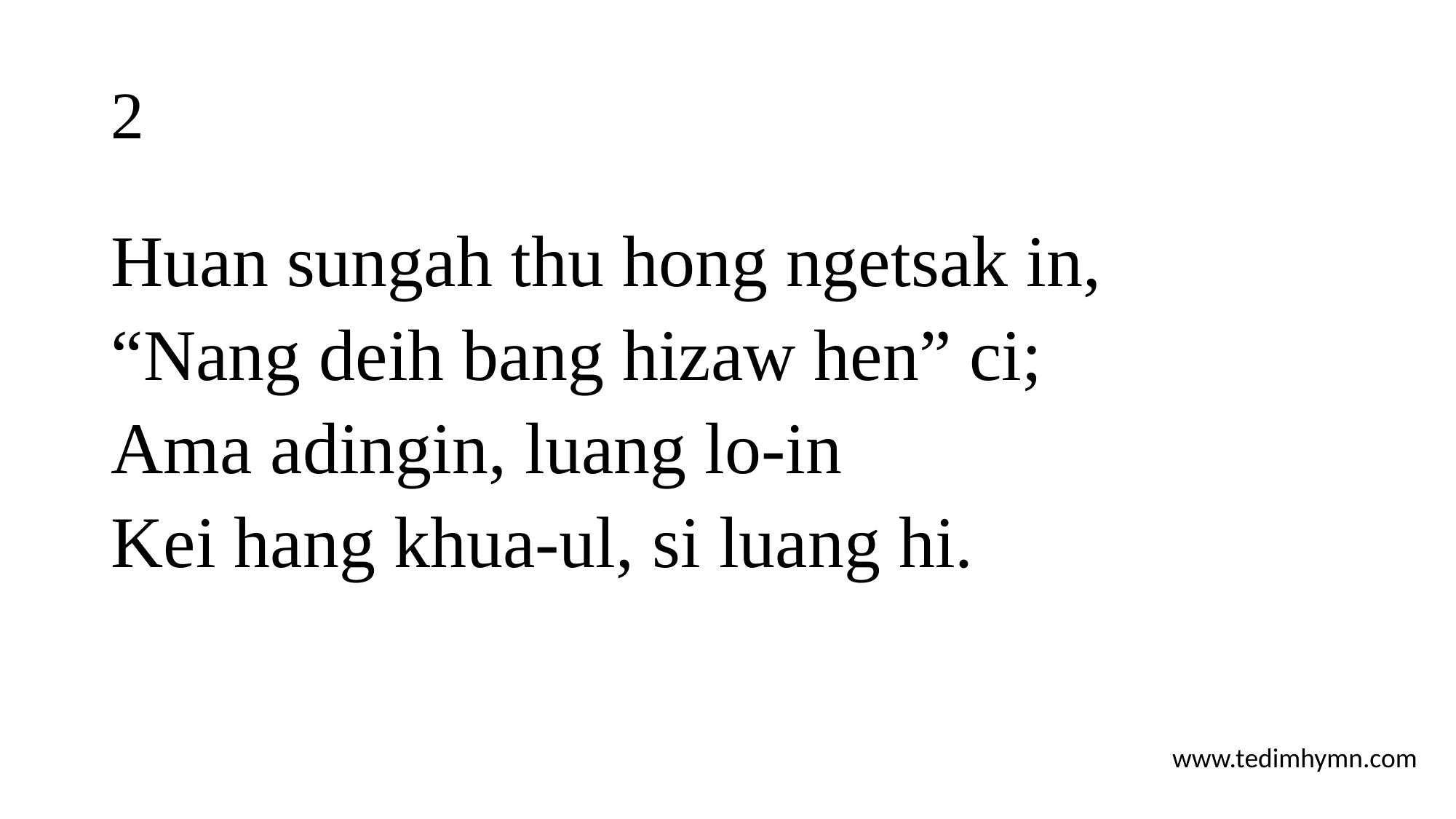

# 2
Huan sungah thu hong ngetsak in,
“Nang deih bang hizaw hen” ci;
Ama adingin, luang lo-in
Kei hang khua-ul, si luang hi.

www.tedimhymn.com